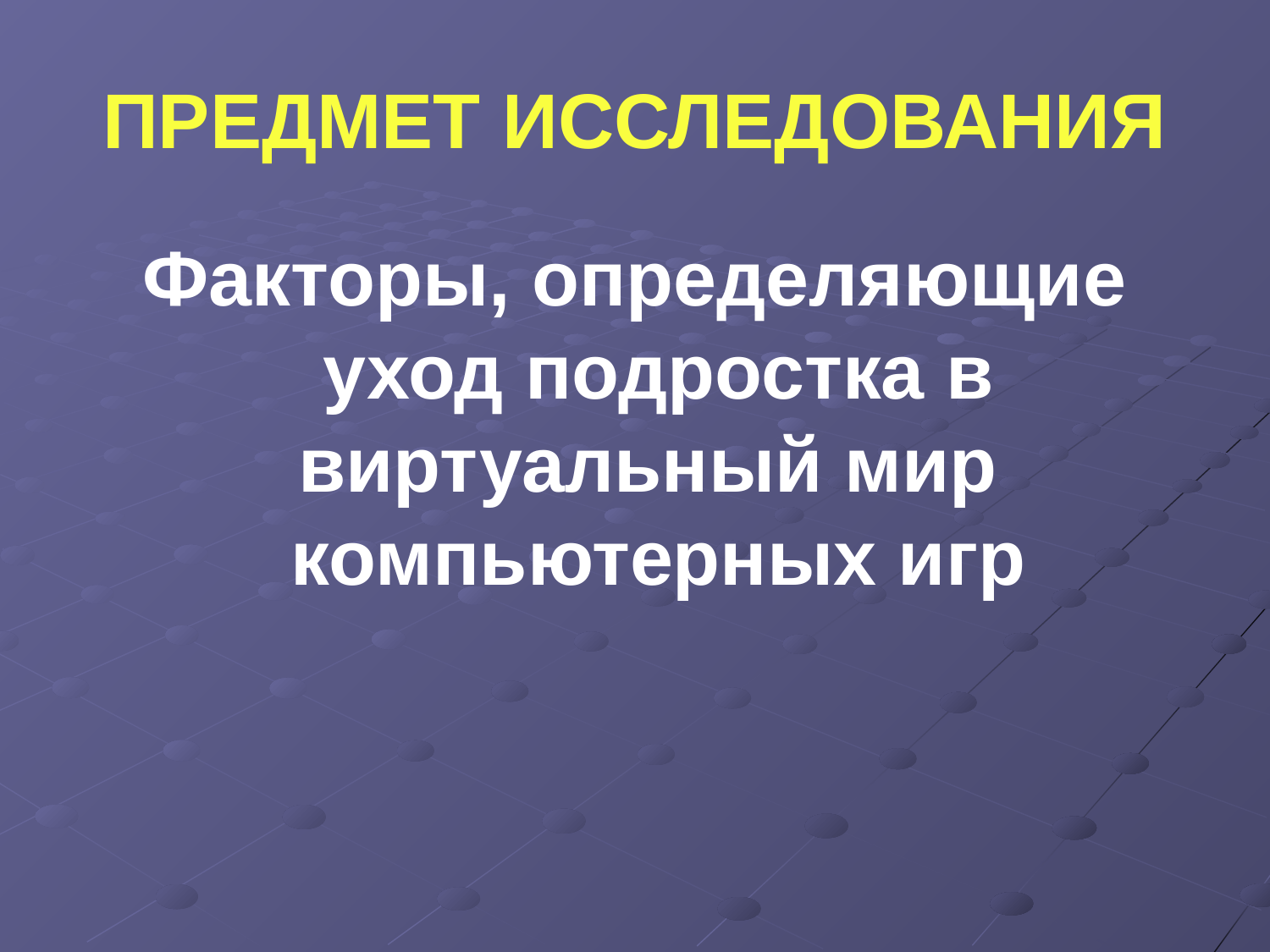

# ПРЕДМЕТ ИССЛЕДОВАНИЯ
Факторы, определяющие уход подростка в виртуальный мир  компьютерных игр